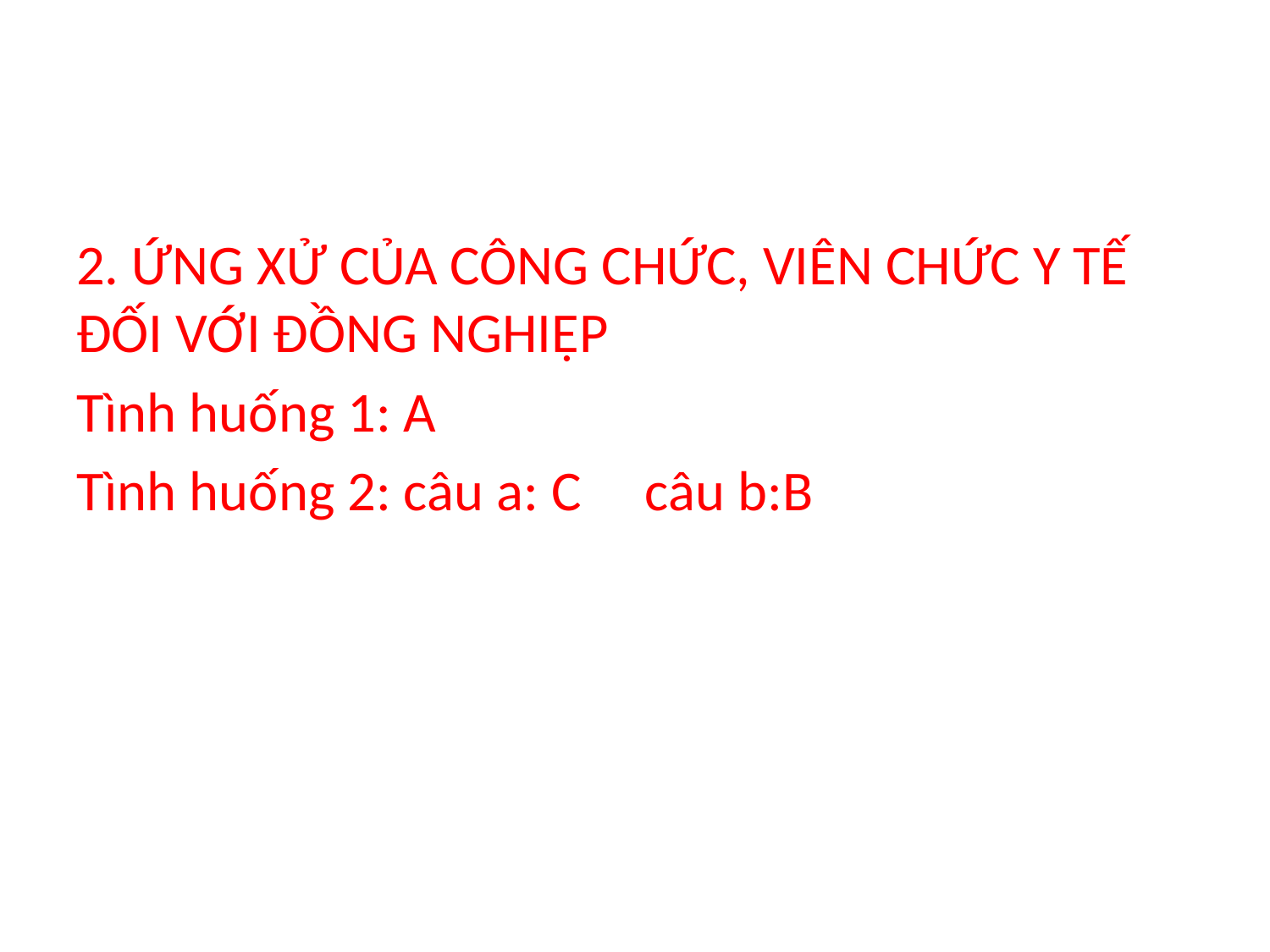

#
2. ỨNG XỬ CỦA CÔNG CHỨC, VIÊN CHỨC Y TẾ ĐỐI VỚI ĐỒNG NGHIỆP
Tình huống 1: A
Tình huống 2: câu a: C     câu b:B